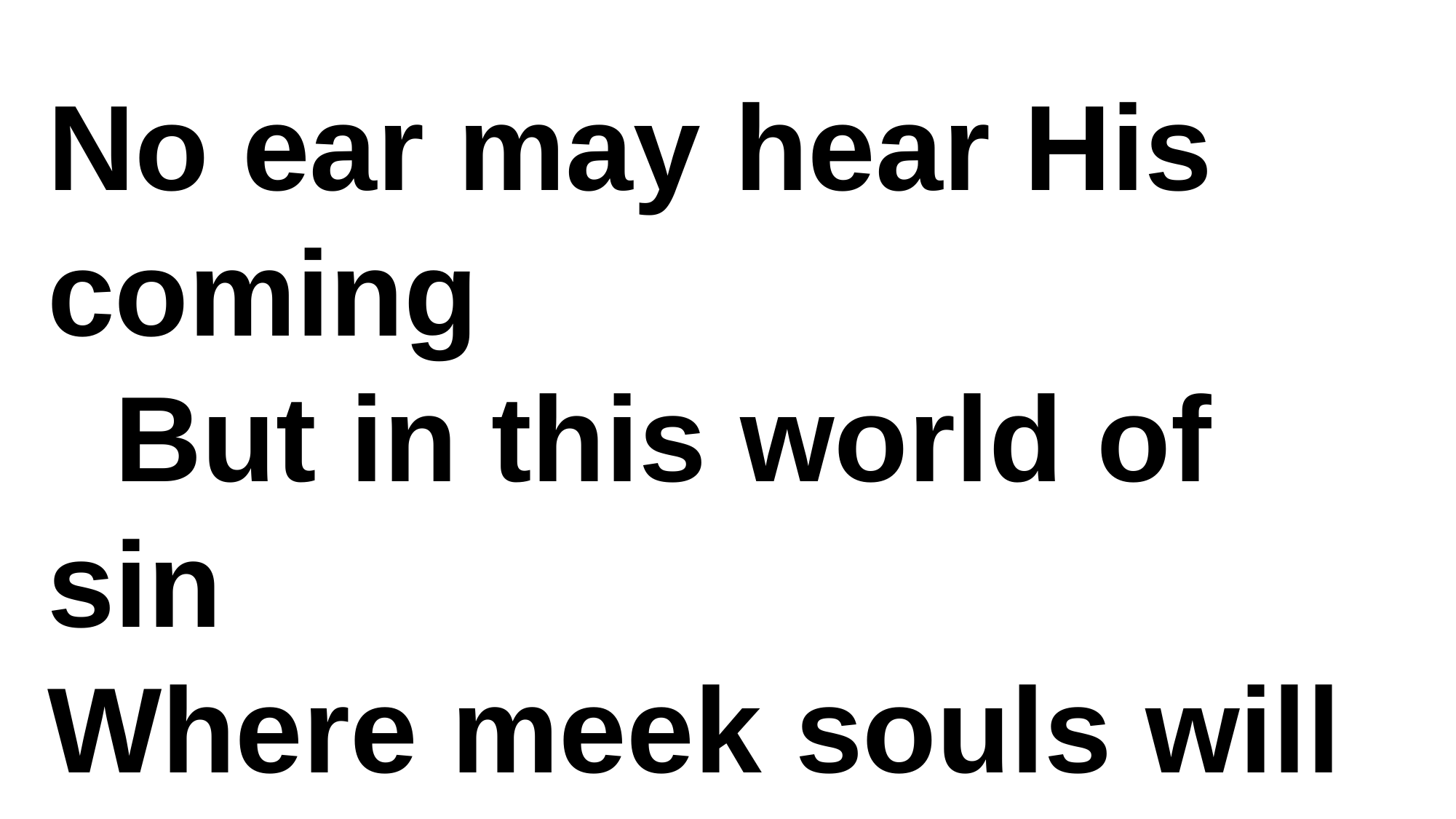

No ear may hear His coming
  But in this world of sin
Where meek souls will receive Him, still
  The dear Christ enters in.  •